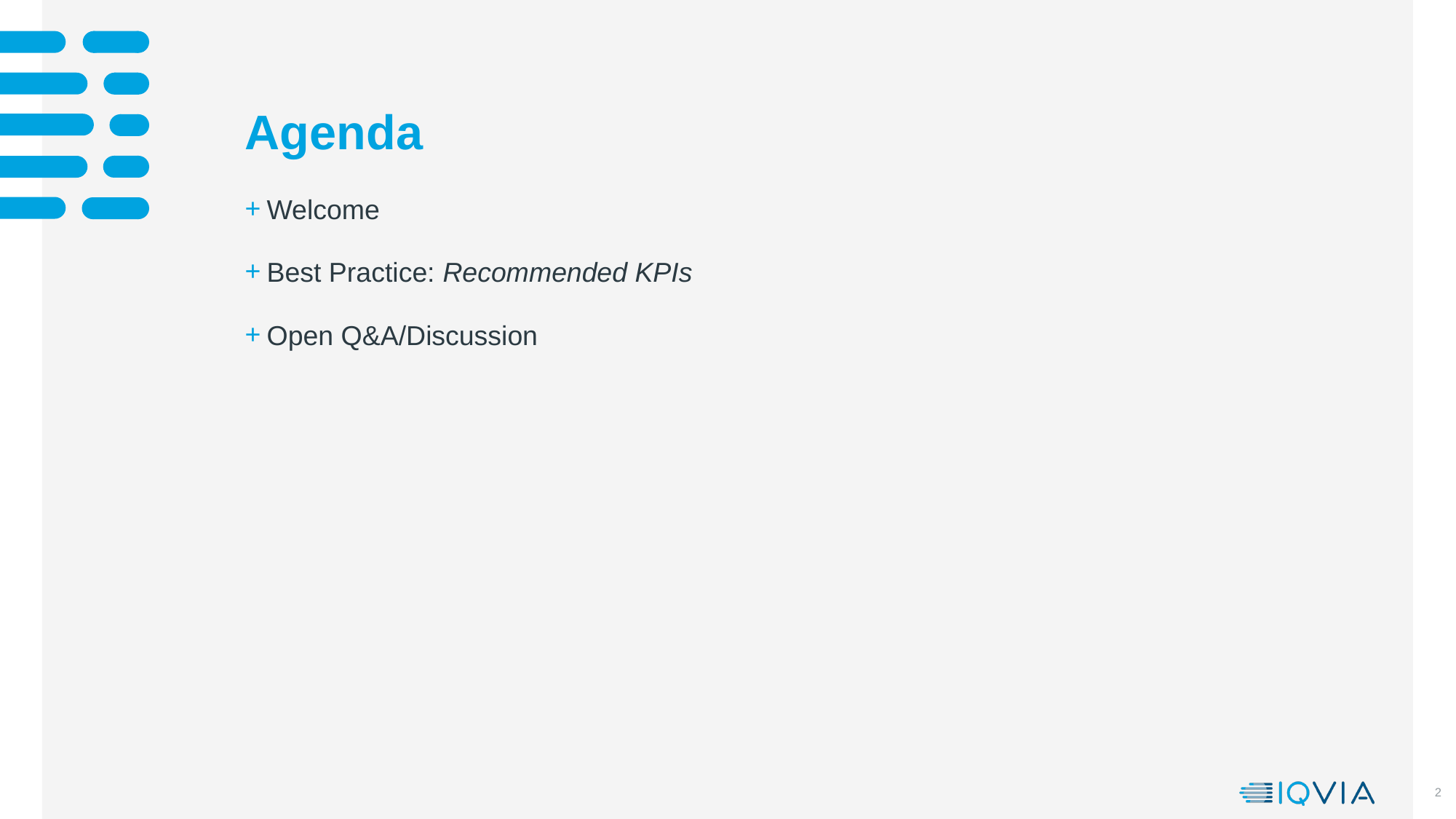

# Agenda
Welcome
Best Practice: Recommended KPIs
Open Q&A/Discussion